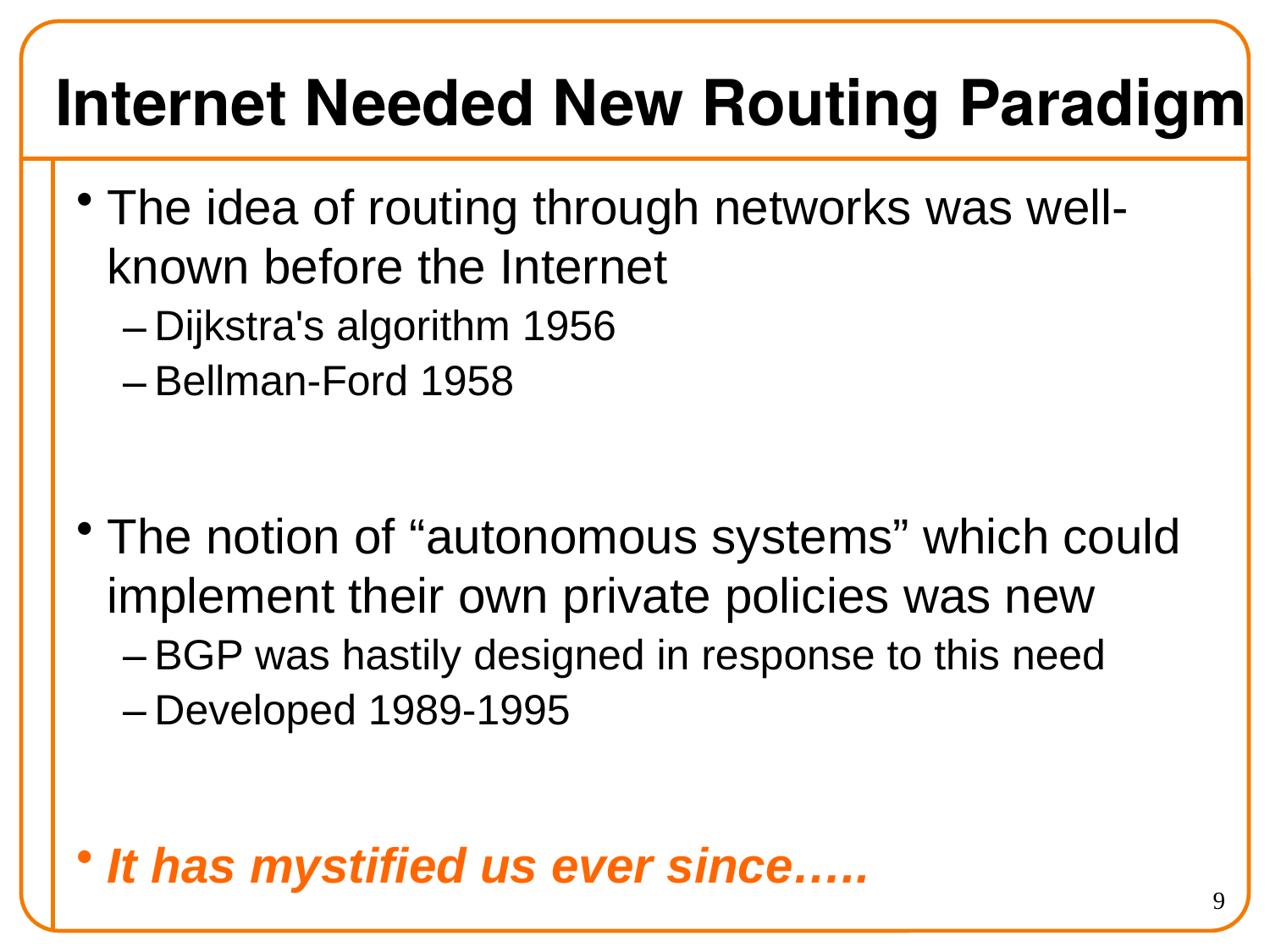

# Internet Needed New Routing Paradigm
The idea of routing through networks was well-known before the Internet
Dijkstra's algorithm 1956
Bellman-Ford 1958

The notion of “autonomous systems” which could implement their own private policies was new
BGP was hastily designed in response to this need
Developed 1989-1995

It has mystified us ever since…..
9